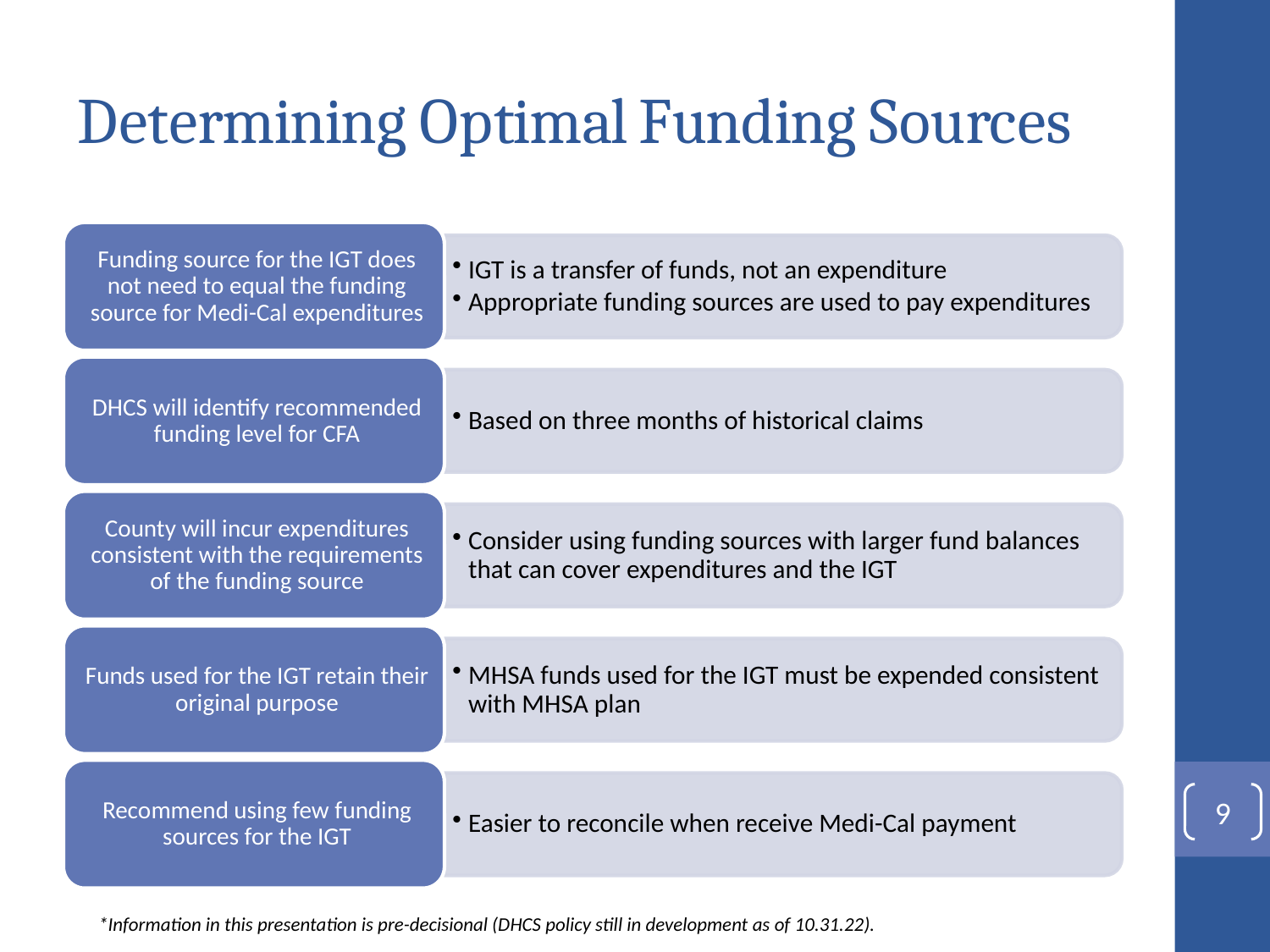

# Determining Optimal Funding Sources
IGT is a transfer of funds, not an expenditure
Appropriate funding sources are used to pay expenditures
Funding source for the IGT does not need to equal the funding source for Medi-Cal expenditures
Based on three months of historical claims
DHCS will identify recommended funding level for CFA
Consider using funding sources with larger fund balances that can cover expenditures and the IGT
County will incur expenditures consistent with the requirements of the funding source
MHSA funds used for the IGT must be expended consistent with MHSA plan
Funds used for the IGT retain their original purpose
Easier to reconcile when receive Medi-Cal payment
Recommend using few funding sources for the IGT
9